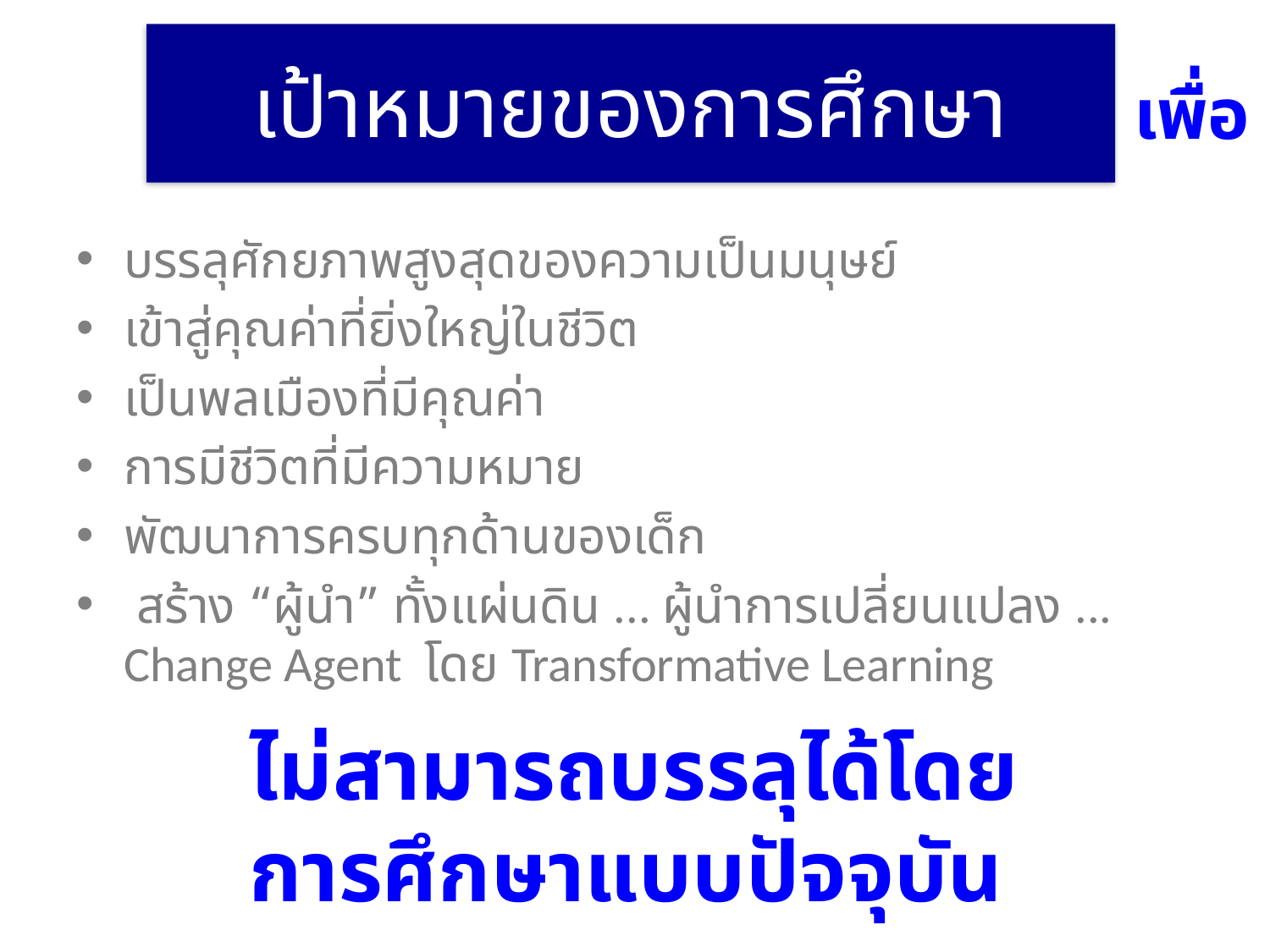

# เป้าหมายของการศึกษา
เพื่อ
บรรลุศักยภาพสูงสุดของความเป็นมนุษย์
เข้าสู่คุณค่าที่ยิ่งใหญ่ในชีวิต
เป็นพลเมืองที่มีคุณค่า
การมีชีวิตที่มีความหมาย
พัฒนาการครบทุกด้านของเด็ก
 สร้าง “ผู้นำ” ทั้งแผ่นดิน ... ผู้นำการเปลี่ยนแปลง ... Change Agent  โดย Transformative Learning
ไม่สามารถบรรลุได้โดย
การศึกษาแบบปัจจุบัน